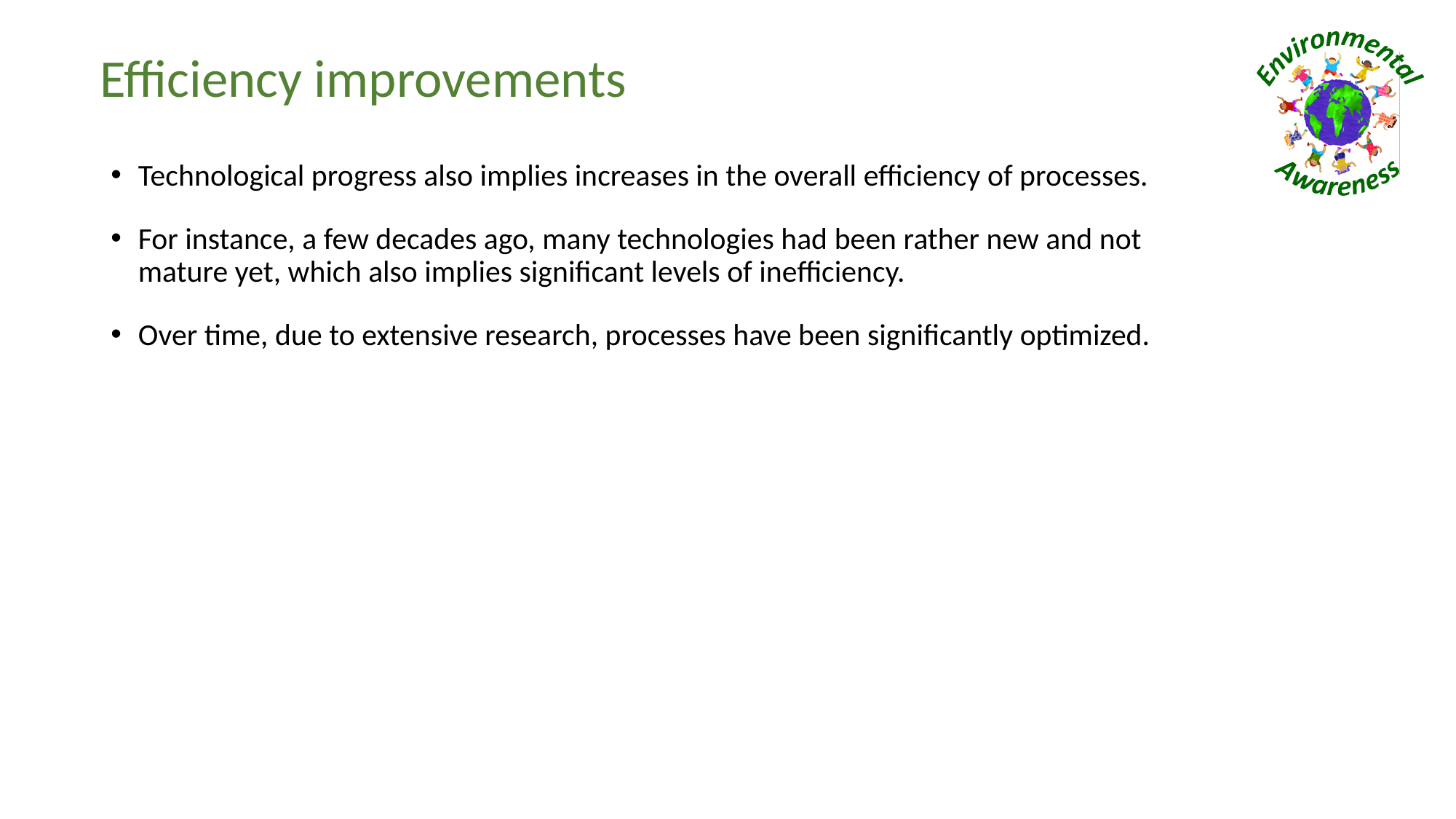

# Efficiency improvements
Technological progress also implies increases in the overall efficiency of processes.
For instance, a few decades ago, many technologies had been rather new and not mature yet, which also implies significant levels of inefficiency.
Over time, due to extensive research, processes have been significantly optimized.